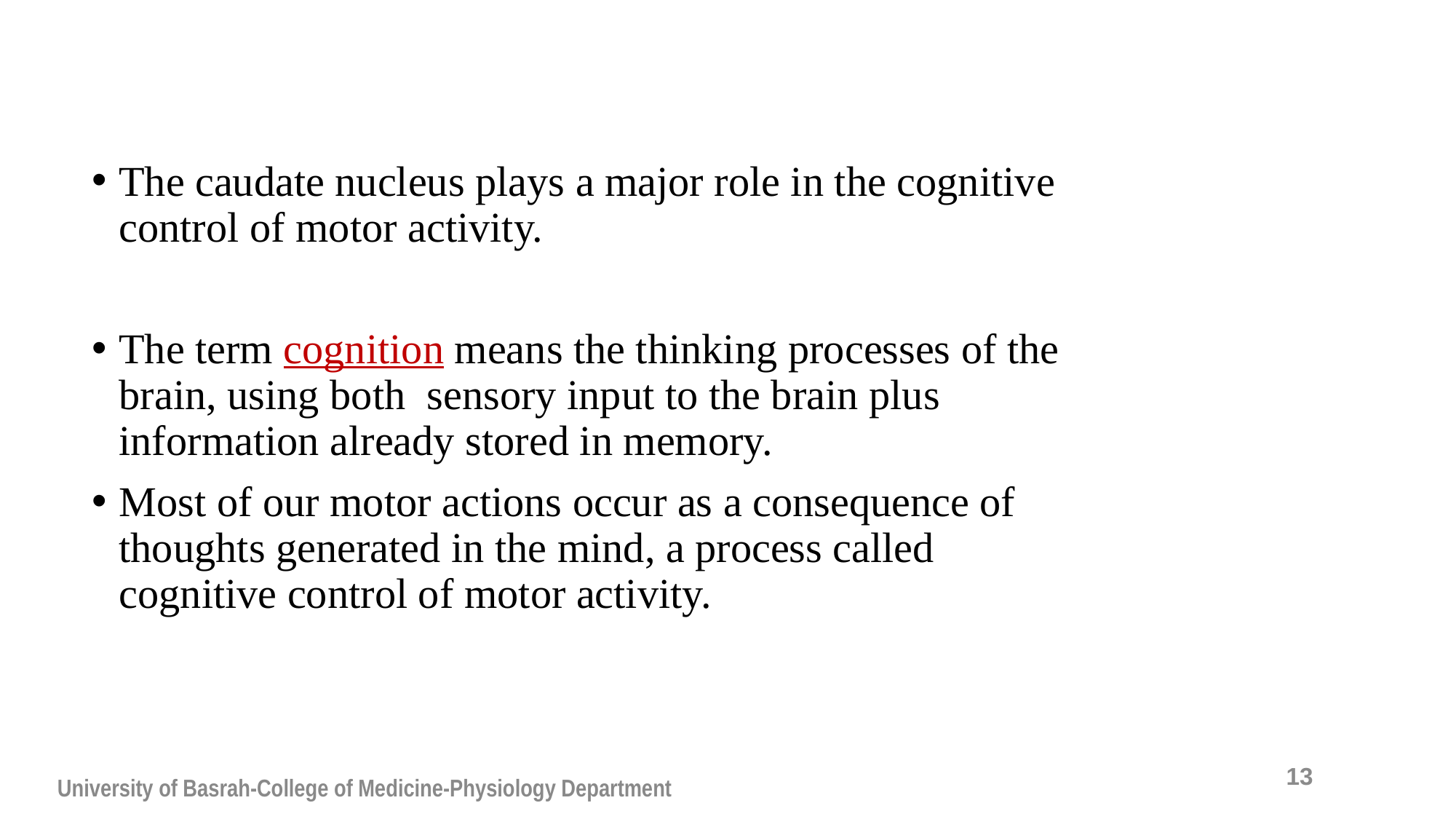

The caudate nucleus plays a major role in the cognitive control of motor activity.

The term cognition means the thinking processes of the brain, using both  sensory input to the brain plus information already stored in memory.
Most of our motor actions occur as a consequence of thoughts generated in the mind, a process called cognitive control of motor activity.
13
University of Basrah-College of Medicine-Physiology Department